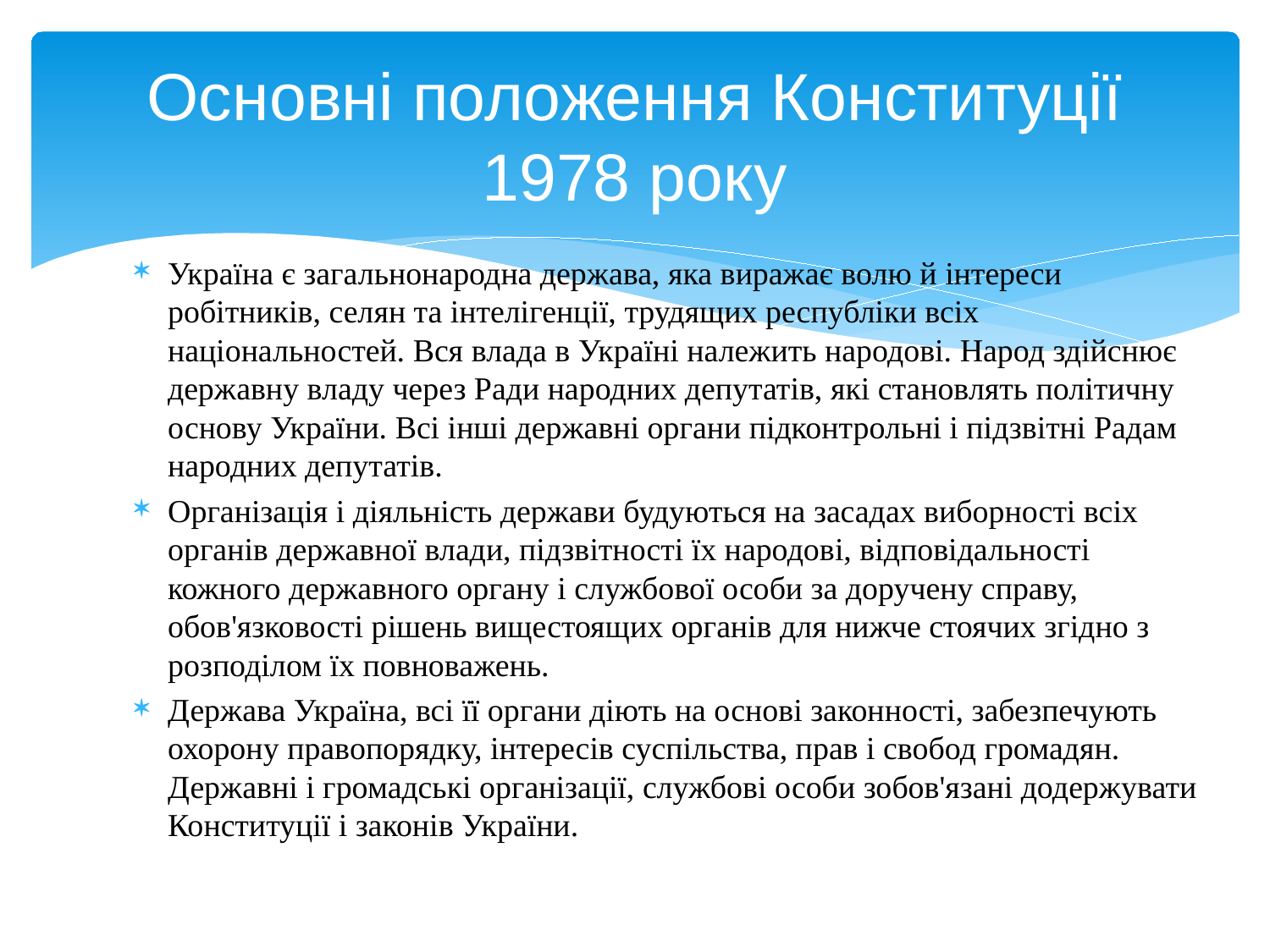

# Основні положення Конституції 1978 року
Україна є загальнонародна держава, яка виражає волю й інтереси робітників, селян та інтелігенції, трудящих республіки всіх національностей. Вся влада в Україні належить народові. Народ здійснює державну владу через Ради народних депутатів, які становлять політичну основу України. Всі інші державні органи підконтрольні і підзвітні Радам народних депутатів.
Організація і діяльність держави будуються на засадах виборності всіх органів державної влади, підзвітності їх народові, відповідальності кожного державного органу і службової особи за доручену справу, обов'язковості рішень вищестоящих органів для нижче стоячих згідно з розподілом їх повноважень.
Держава Україна, всі її органи діють на основі законності, забезпечують охорону правопорядку, інтересів суспільства, прав і свобод громадян. Державні і громадські організації, службові особи зобов'язані додержувати Конституції і законів України.